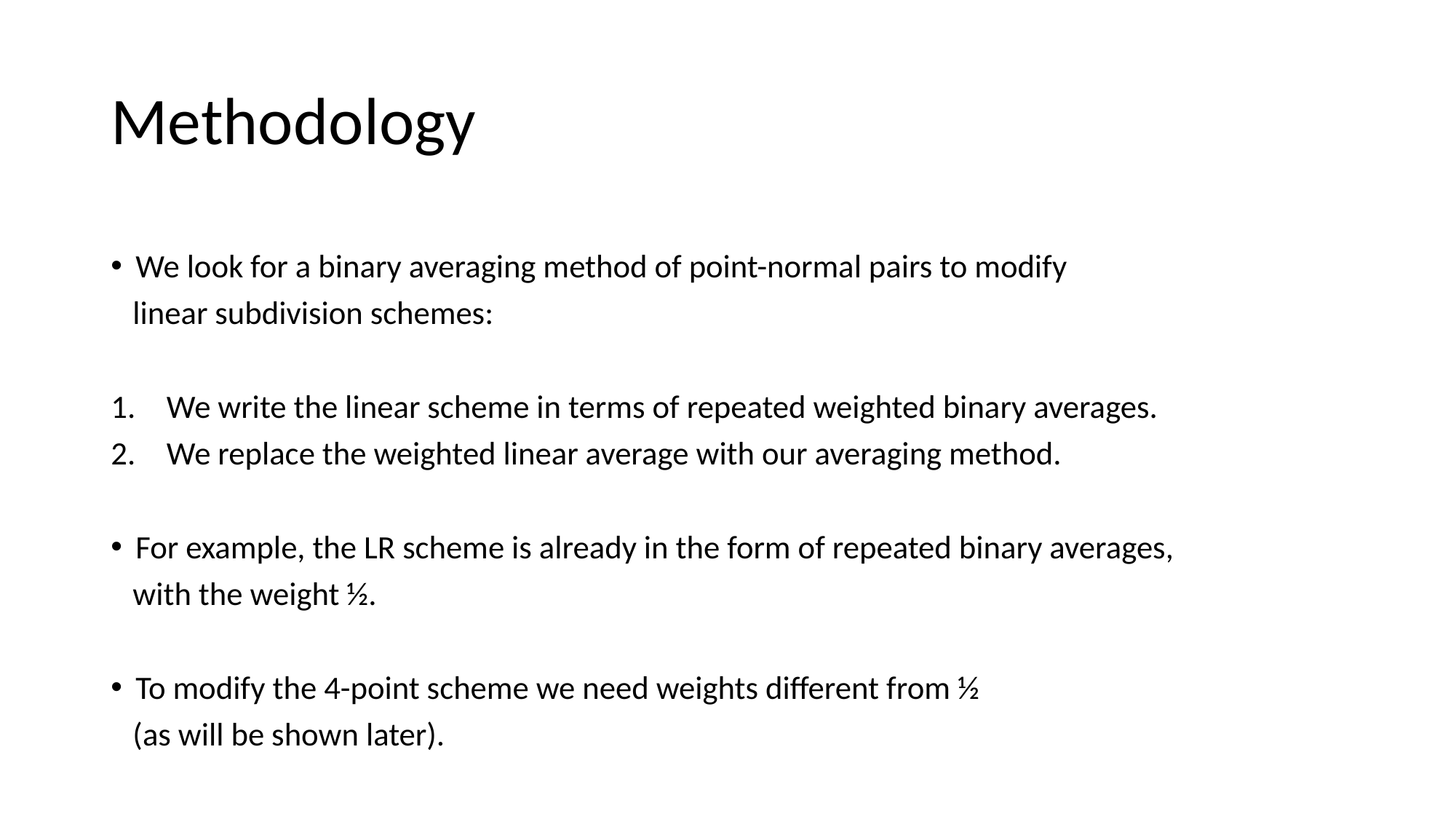

# Methodology
We look for a binary averaging method of point-normal pairs to modify
   linear subdivision schemes:

We write the linear scheme in terms of repeated weighted binary averages.
We replace the weighted linear average with our averaging method.

For example, the LR scheme is already in the form of repeated binary averages,
   with the weight ½.

To modify the 4-point scheme we need weights different from ½
   (as will be shown later).